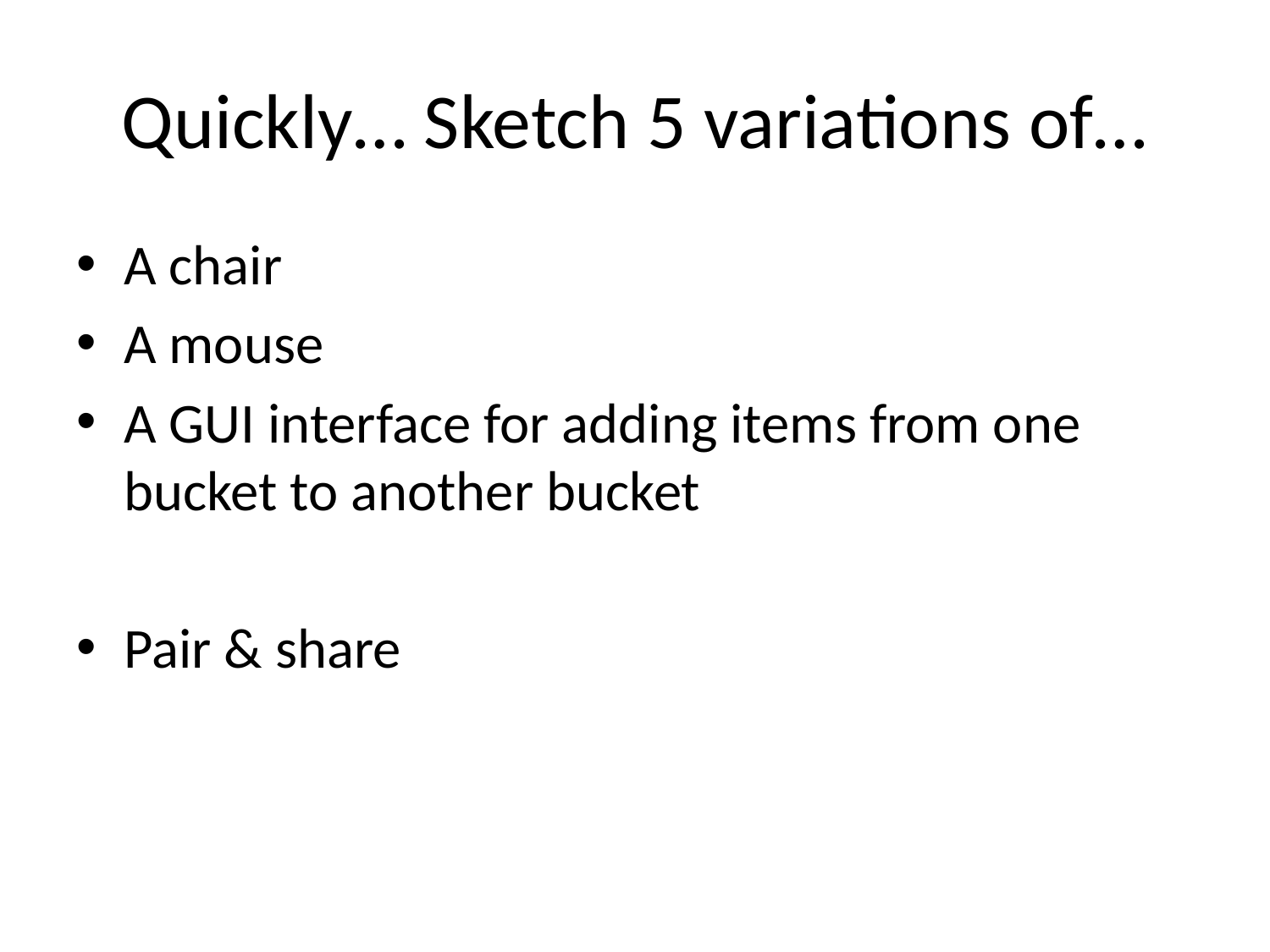

# Quickly… Sketch 5 variations of…
A chair
A mouse
A GUI interface for adding items from one bucket to another bucket

Pair & share